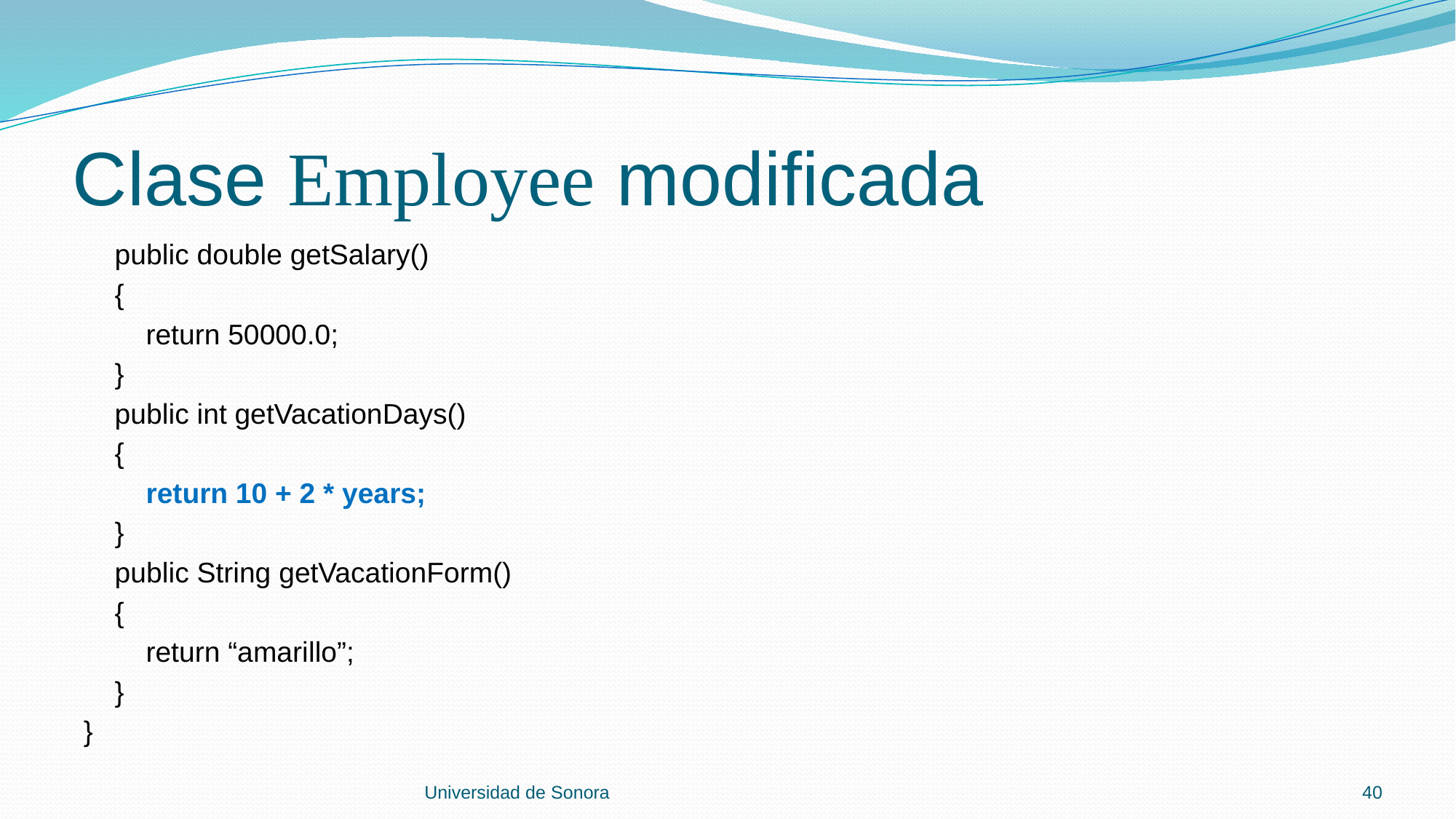

# Clase Employee modificada
    public double getSalary()
    {
        return 50000.0;
    }
    public int getVacationDays()
    {
        return 10 + 2 * years;
    }
    public String getVacationForm()
    {
        return “amarillo”;
    }
}
Universidad de Sonora
40